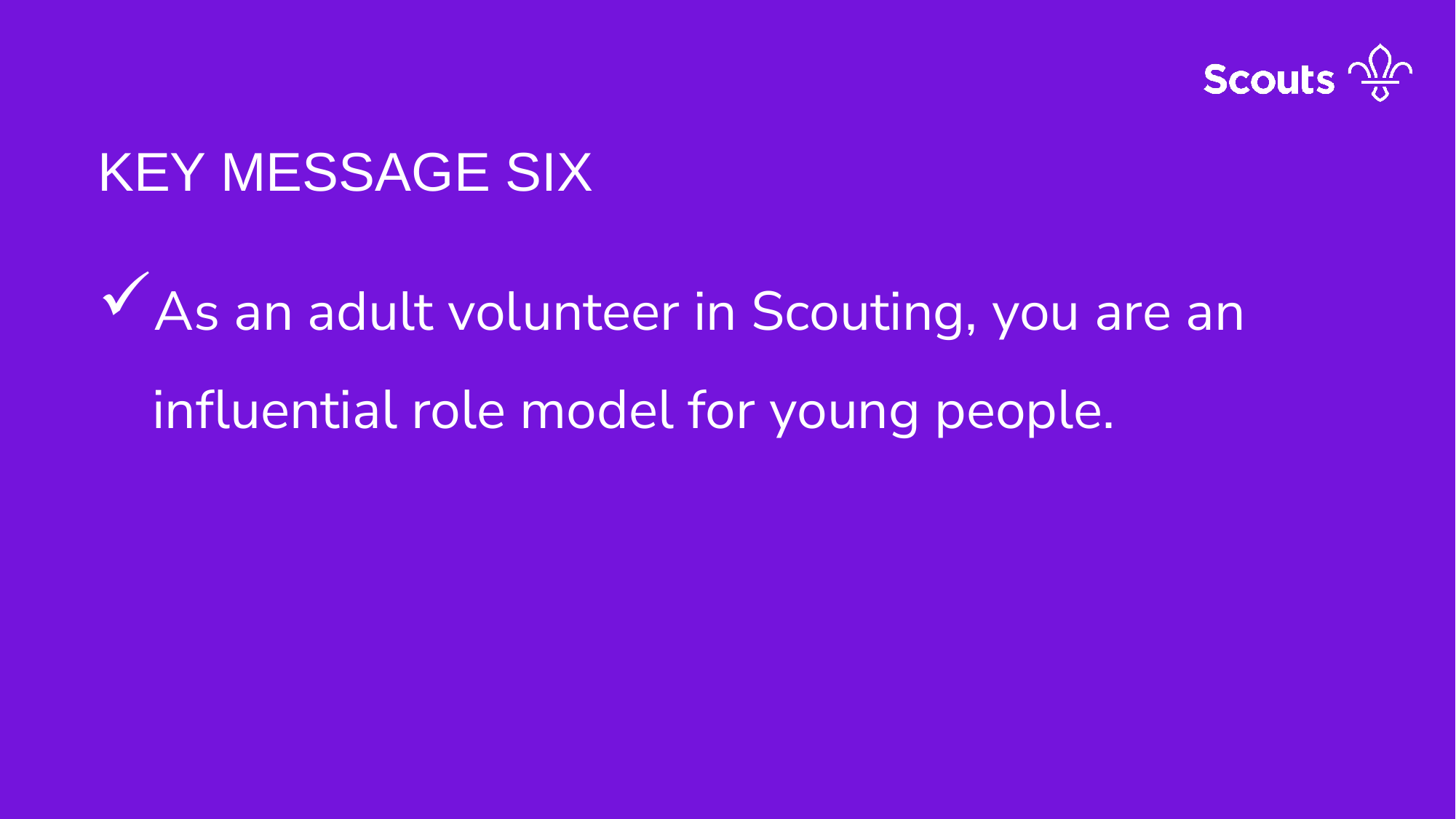

KEY MESSAGE SIX

As an adult volunteer in Scouting, you are an influential role model for young people.